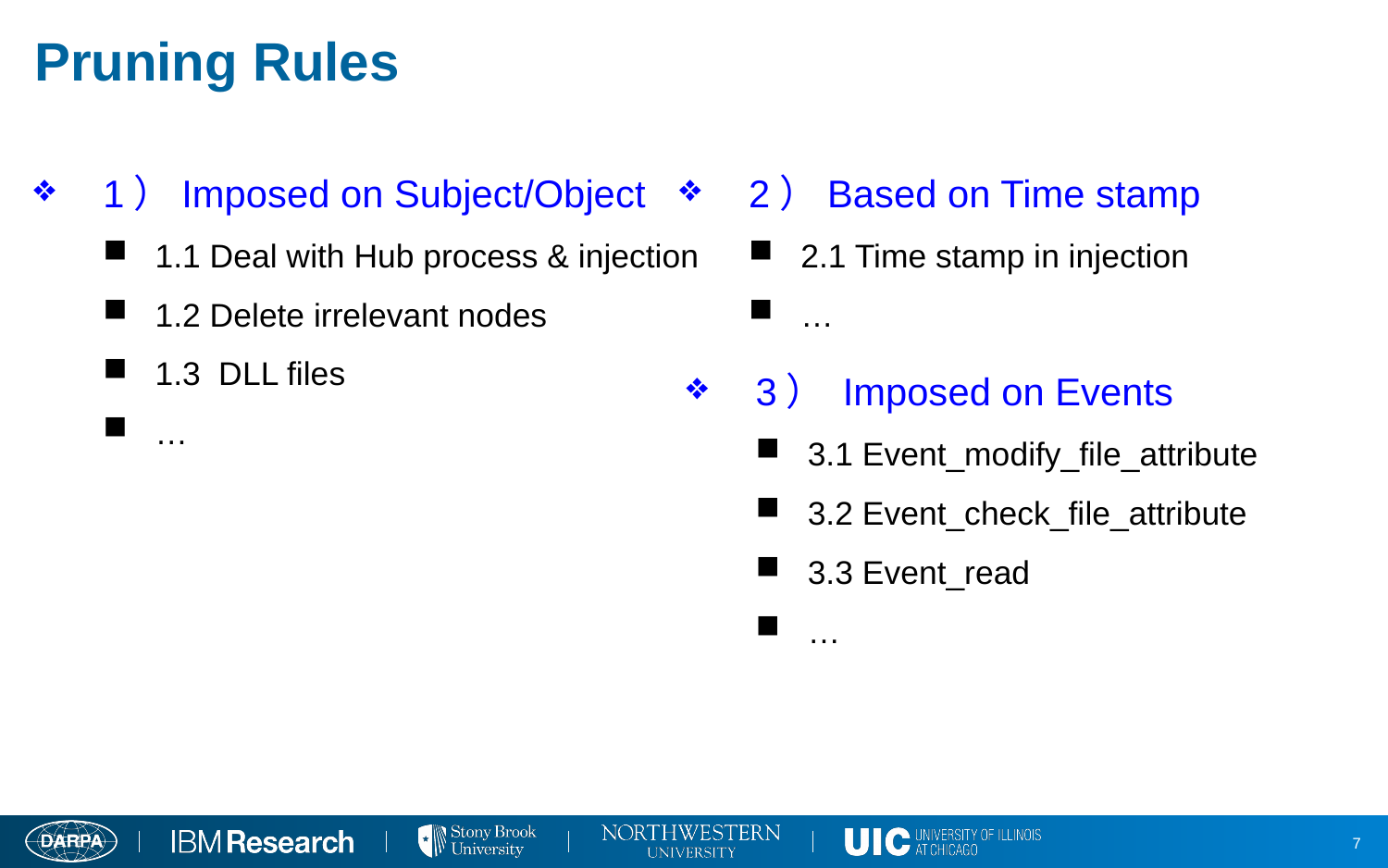

# Pruning Rules
1）Imposed on Subject/Object
1.1 Deal with Hub process & injection
1.2 Delete irrelevant nodes
1.3  DLL files
…
2）Based on Time stamp
2.1 Time stamp in injection
…
3） Imposed on Events
3.1 Event_modify_file_attribute
3.2 Event_check_file_attribute
3.3 Event_read
…